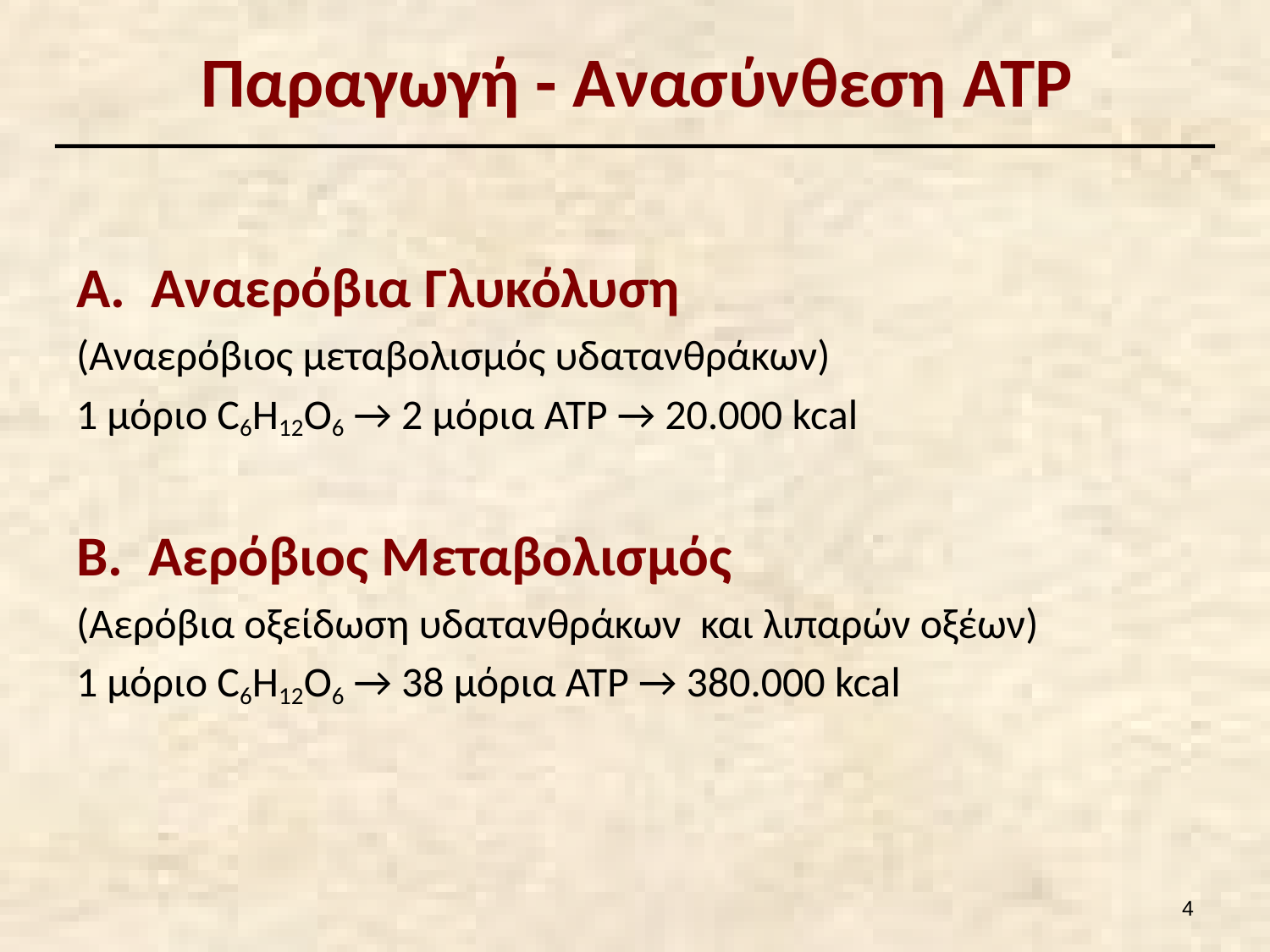

# Παραγωγή - Ανασύνθεση ATP

Α.  Αναερόβια Γλυκόλυση
(Αναερόβιος μεταβολισμός υδατανθράκων)
1 μόριο C6H12O6 → 2 μόρια ΑΤΡ → 20.000 kcal

Β.  Αερόβιος Μεταβολισμός
(Αερόβια οξείδωση υδατανθράκων  και λιπαρών οξέων)
1 μόριο C6H12O6 → 38 μόρια ΑΤΡ → 380.000 kcal
4